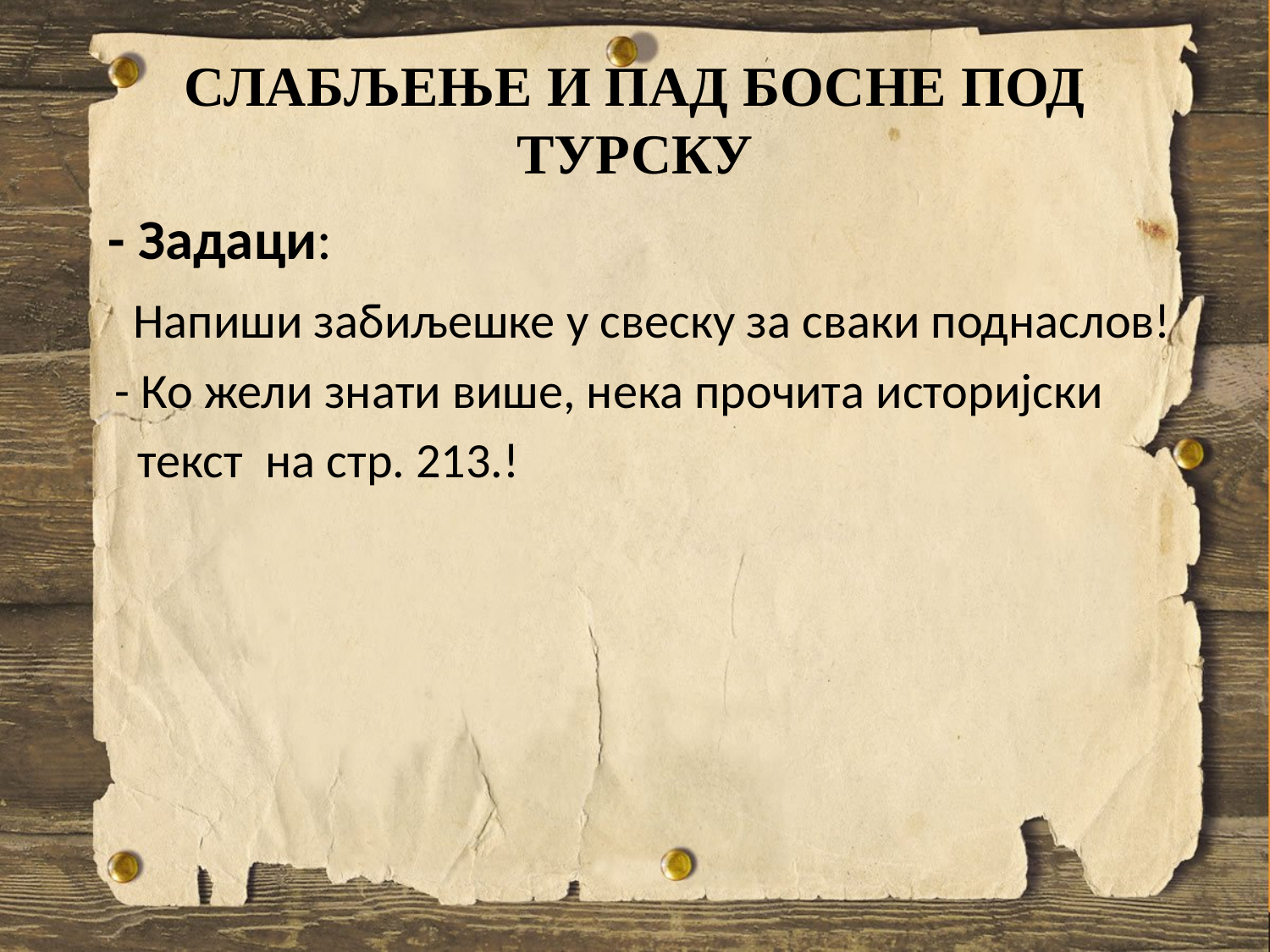

# СЛАБЉЕЊЕ И ПАД БОСНЕ ПОД ТУРСКУ
   - Задаци:
     Напиши забиљешке у свеску за сваки поднаслов!
    - Ко жели знати више, нека прочита историјски
      текст  на стр. 213.!